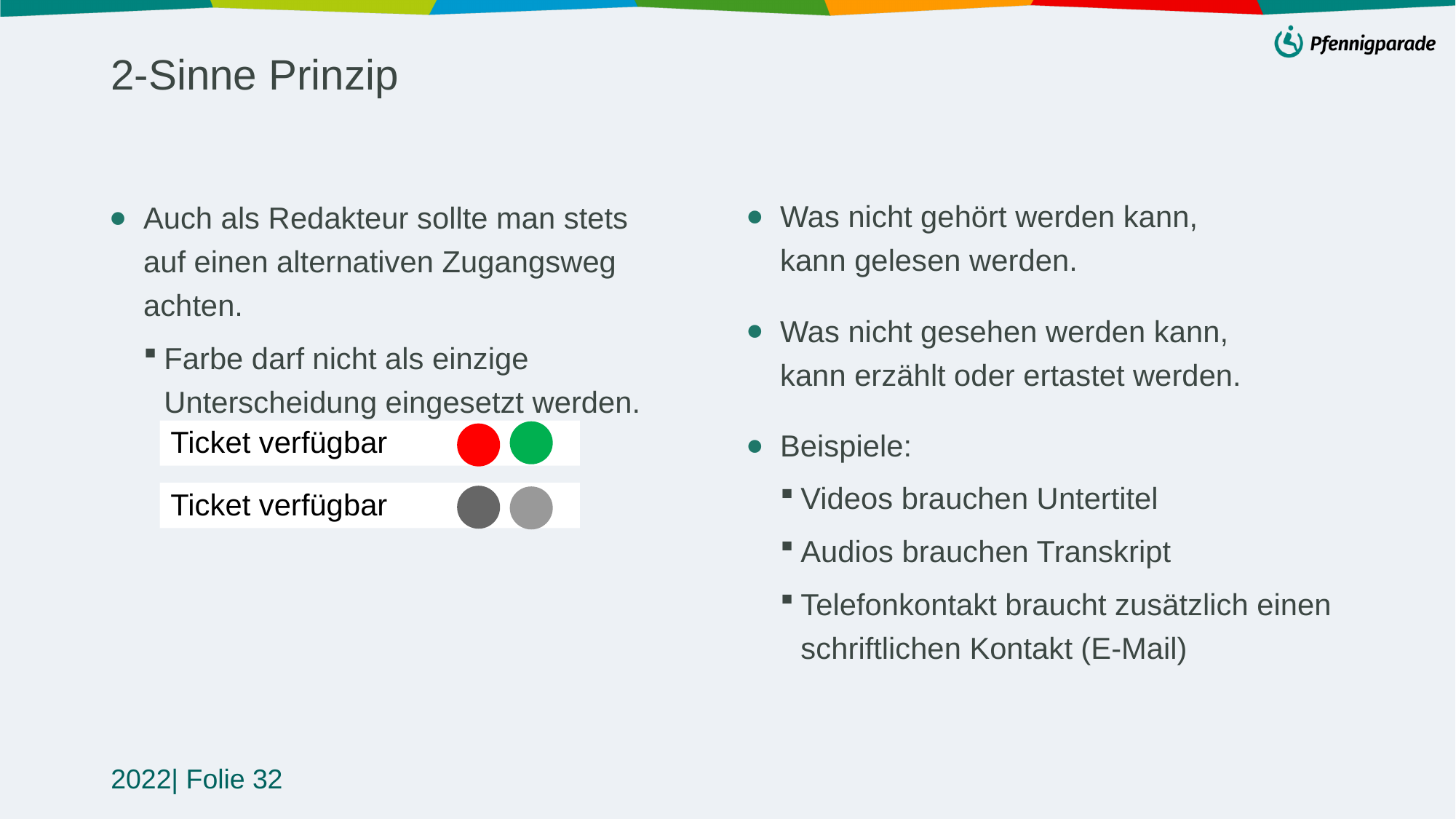

# 2-Sinne Prinzip
Was nicht gehört werden kann,
kann gelesen werden.
Was nicht gesehen werden kann,
kann erzählt oder ertastet werden.
Beispiele:
Videos brauchen Untertitel
Audios brauchen Transkript
Telefonkontakt braucht zusätzlich einen schriftlichen Kontakt (E-Mail)
Auch als Redakteur sollte man stets auf einen alternativen Zugangsweg achten.
Farbe darf nicht als einzige Unterscheidung eingesetzt werden.

Ticket verfügbar

Ticket verfügbar